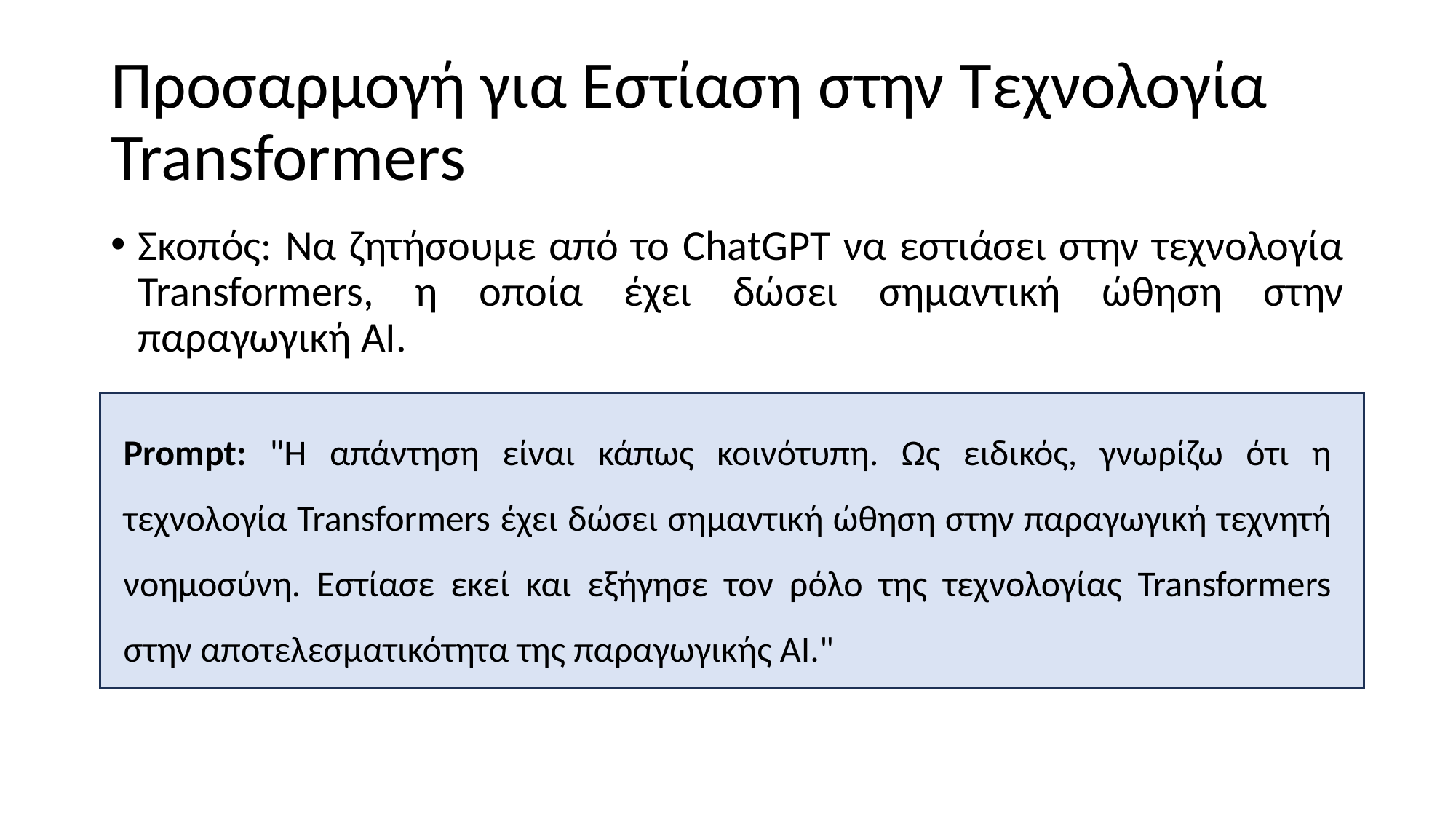

# Προσαρμογή για Εστίαση στην Τεχνολογία Transformers
Σκοπός: Να ζητήσουμε από το ChatGPT να εστιάσει στην τεχνολογία Transformers, η οποία έχει δώσει σημαντική ώθηση στην παραγωγική AI.

Prompt: "Η απάντηση είναι κάπως κοινότυπη. Ως ειδικός, γνωρίζω ότι η τεχνολογία Transformers έχει δώσει σημαντική ώθηση στην παραγωγική τεχνητή νοημοσύνη. Εστίασε εκεί και εξήγησε τον ρόλο της τεχνολογίας Transformers στην αποτελεσματικότητα της παραγωγικής AI."